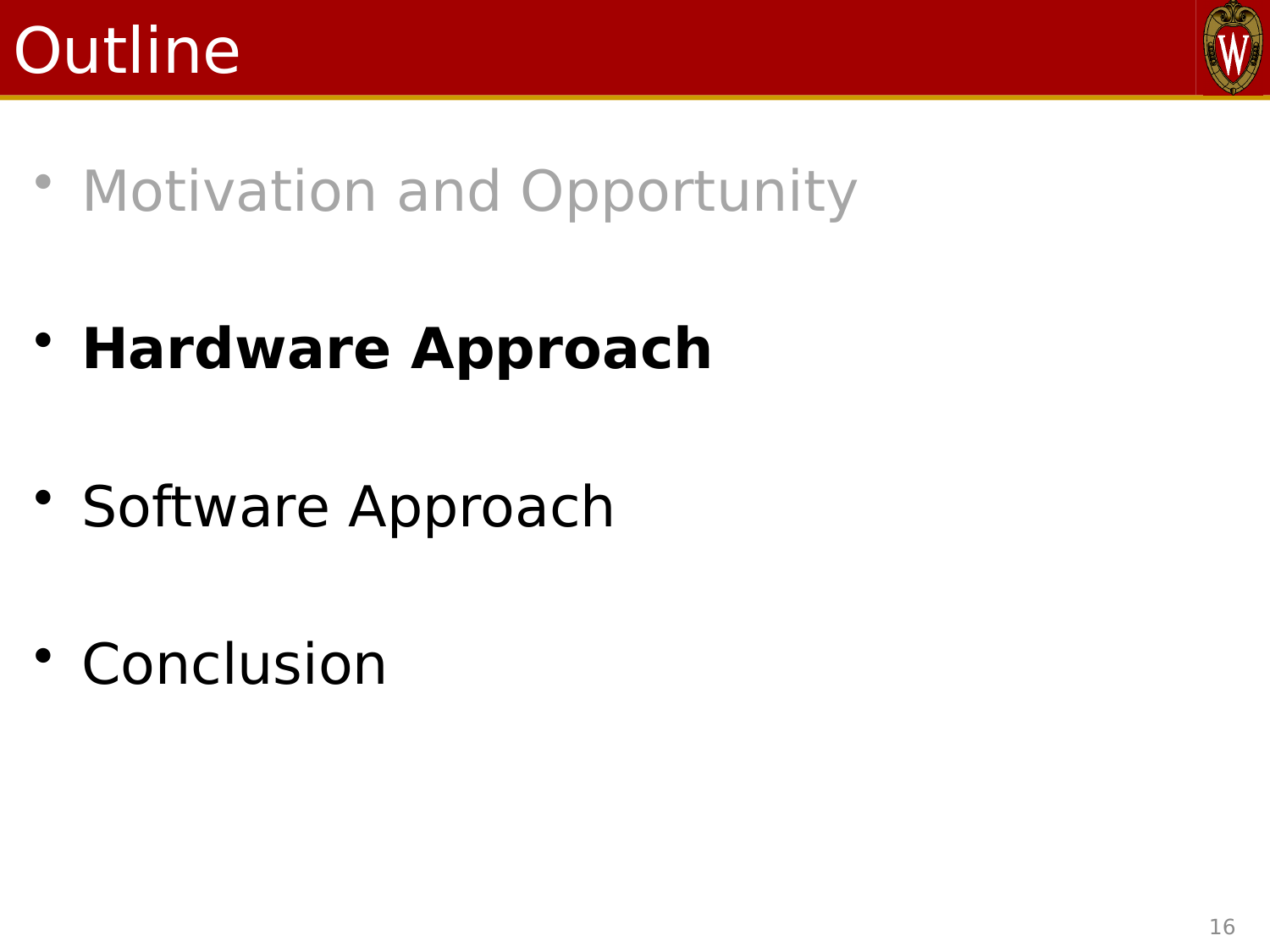

# Outline
Motivation and Opportunity

Hardware Approach

Software Approach

Conclusion
16